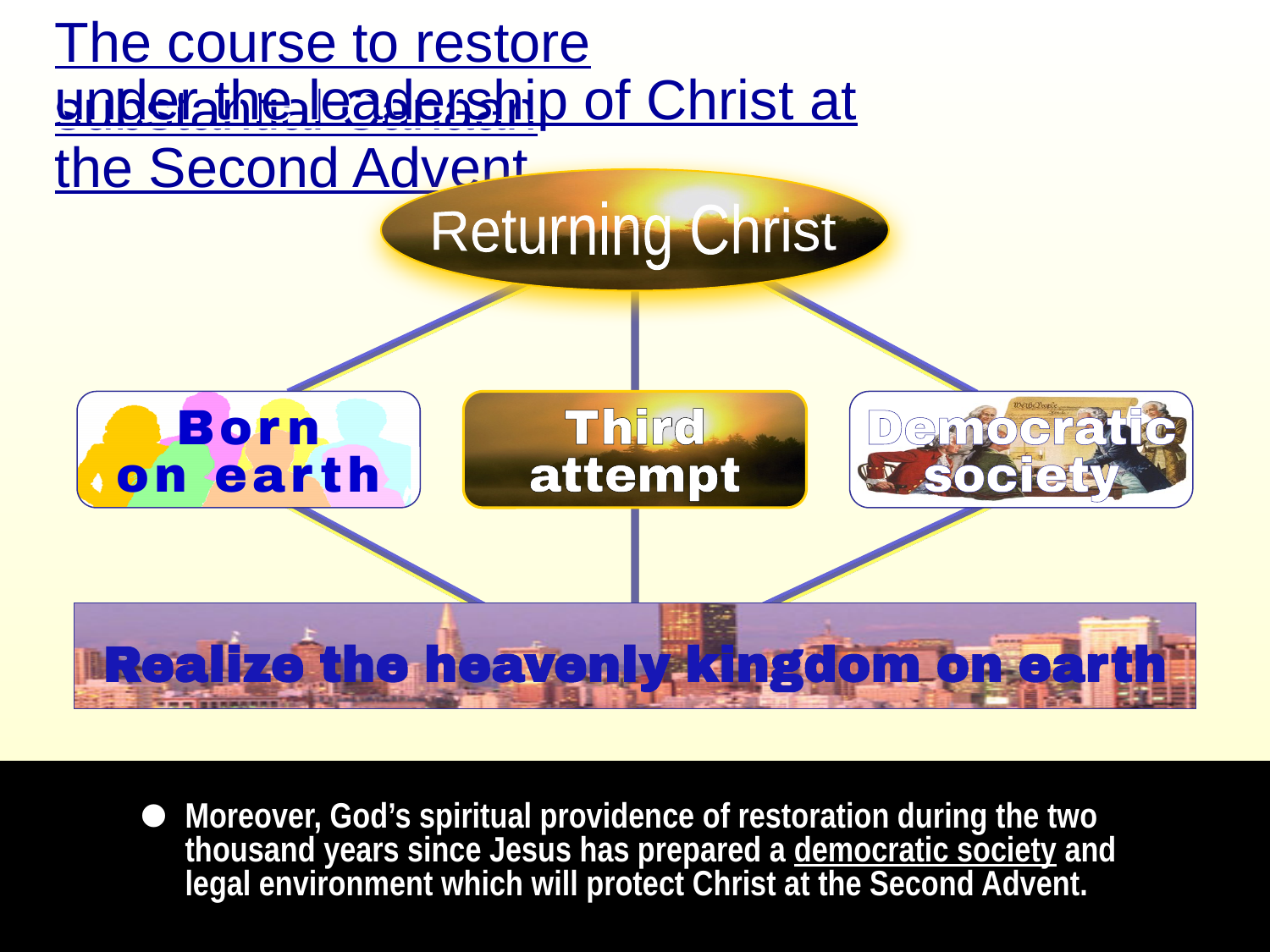

The course to restore substantial Canaan
under the leadership of Christ at the Second Advent

Returning Christ

Born
on earth

Third
attempt
Democratic
society

Realize the heavenly kingdom on earth

•
Moreover, God’s spiritual providence of restoration during the two thousand years since Jesus has prepared a democratic society and legal environment which will protect Christ at the Second Advent.